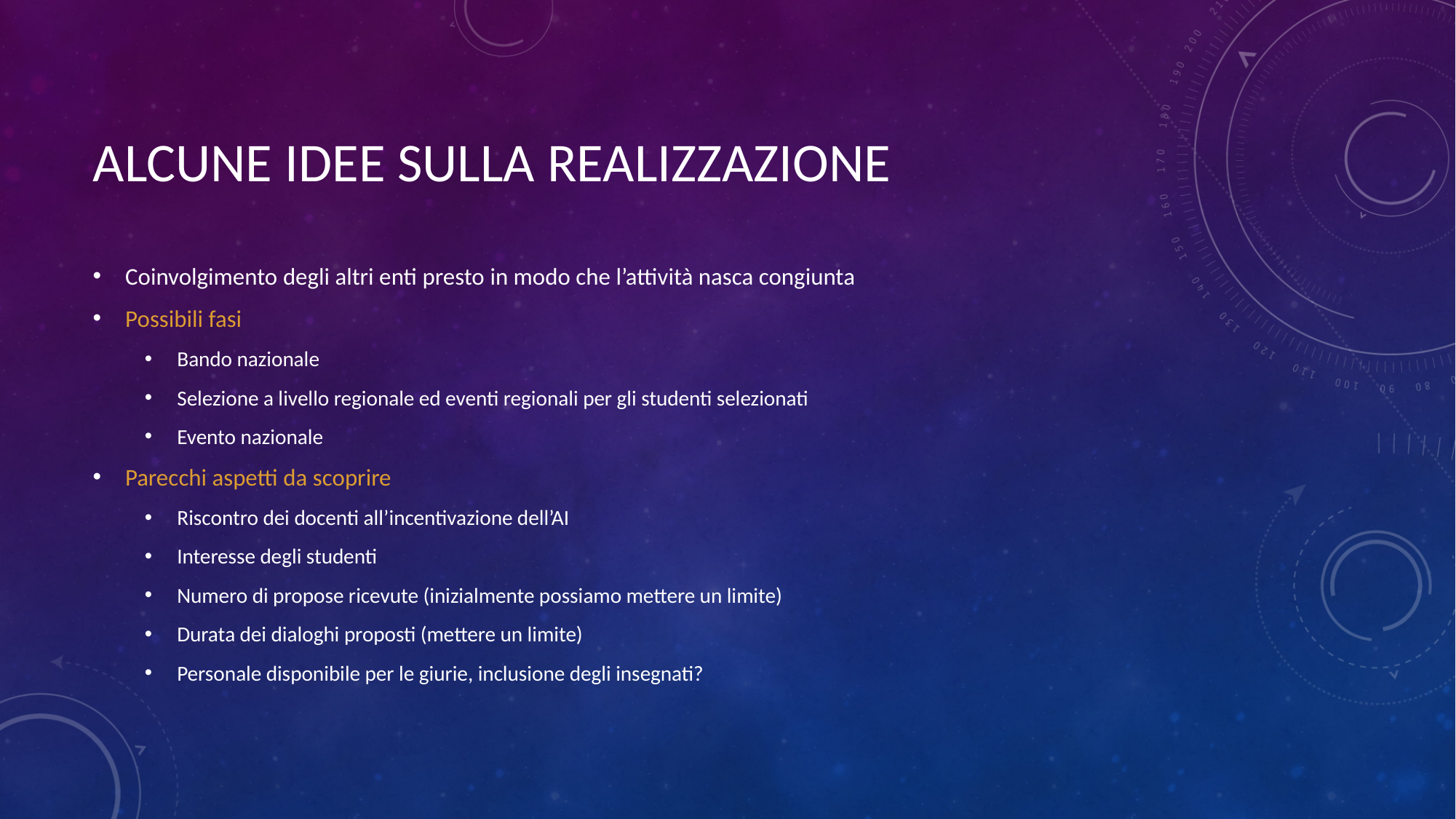

# Alcune idee sulla realizzazione
Coinvolgimento degli altri enti presto in modo che l’attività nasca congiunta
Possibili fasi
Bando nazionale
Selezione a livello regionale ed eventi regionali per gli studenti selezionati
Evento nazionale
Parecchi aspetti da scoprire
Riscontro dei docenti all’incentivazione dell’AI
Interesse degli studenti
Numero di propose ricevute (inizialmente possiamo mettere un limite)
Durata dei dialoghi proposti (mettere un limite)
Personale disponibile per le giurie, inclusione degli insegnati?